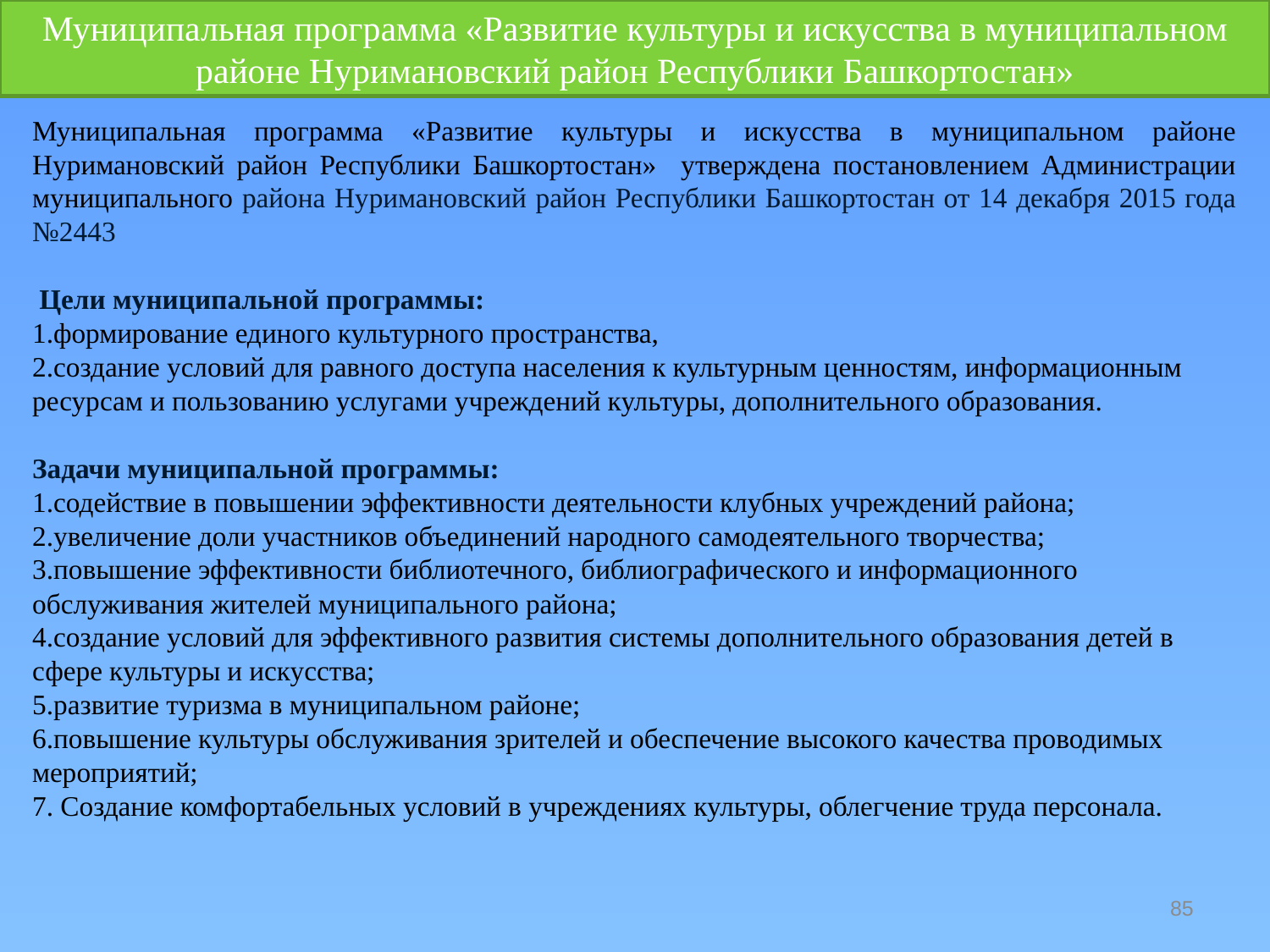

Муниципальная программа «Развитие культуры и искусства в муниципальном районе Нуримановский район Республики Башкортостан»
Муниципальная программа «Развитие культуры и искусства в муниципальном районе Нуримановский район Республики Башкортостан»  утверждена постановлением Администрации муниципального района Нуримановский район Республики Башкортостан от 14 декабря 2015 года №2443

 Цели муниципальной программы:
1.формирование единого культурного пространства,
2.создание условий для равного доступа населения к культурным ценностям, информационным ресурсам и пользованию услугами учреждений культуры, дополнительного образования.

Задачи муниципальной программы:
1.содействие в повышении эффективности деятельности клубных учреждений района;
2.увеличение доли участников объединений народного самодеятельного творчества;
3.повышение эффективности библиотечного, библиографического и информационного обслуживания жителей муниципального района;
4.создание условий для эффективного развития системы дополнительного образования детей в сфере культуры и искусства;
5.развитие туризма в муниципальном районе;
6.повышение культуры обслуживания зрителей и обеспечение высокого качества проводимых мероприятий;
7. Создание комфортабельных условий в учреждениях культуры, облегчение труда персонала.
85